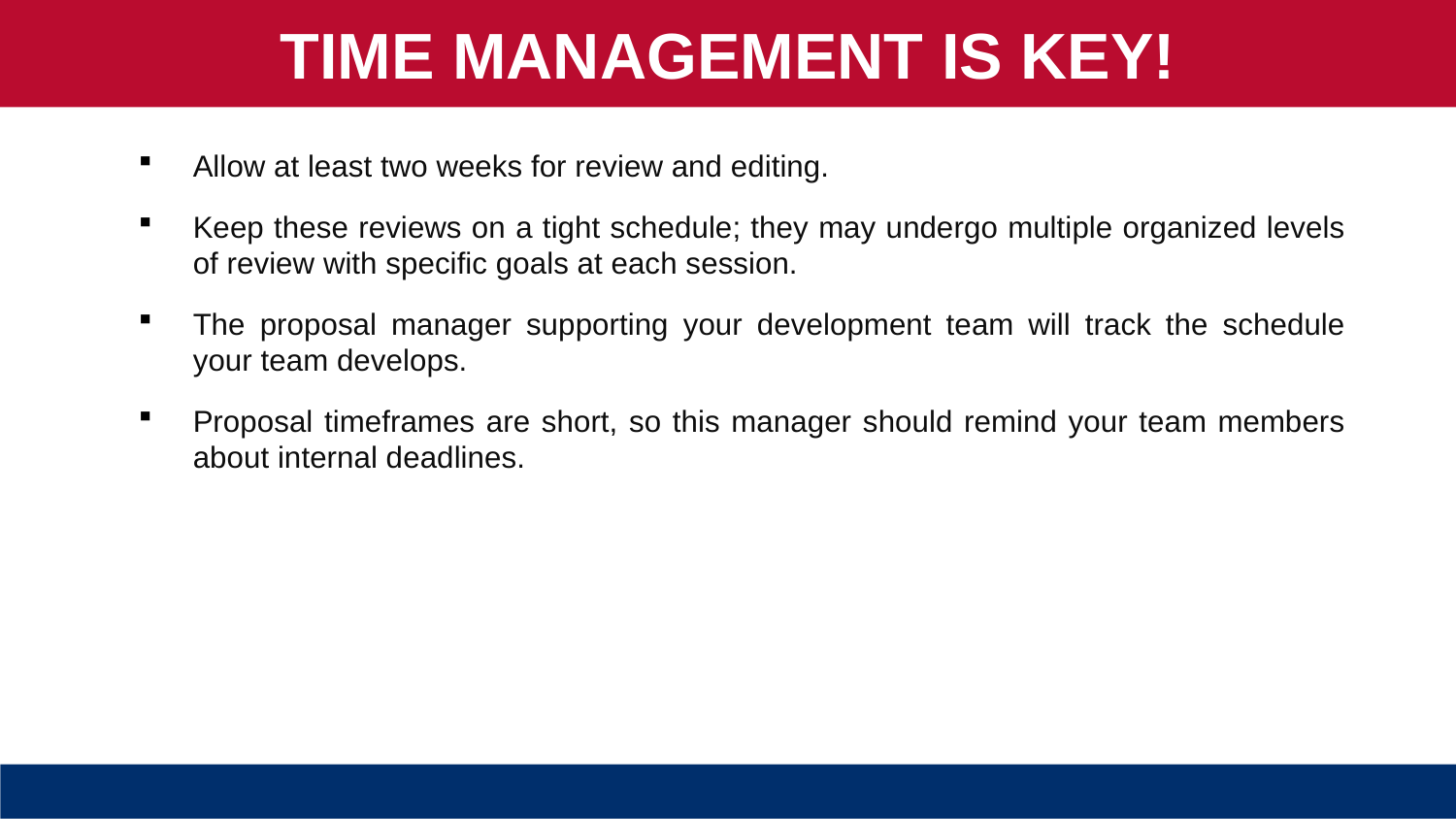

TIME MANAGEMENT IS KEY!
Allow at least two weeks for review and editing.
Keep these reviews on a tight schedule; they may undergo multiple organized levels of review with specific goals at each session.
The proposal manager supporting your development team will track the schedule your team develops.
Proposal timeframes are short, so this manager should remind your team members about internal deadlines.